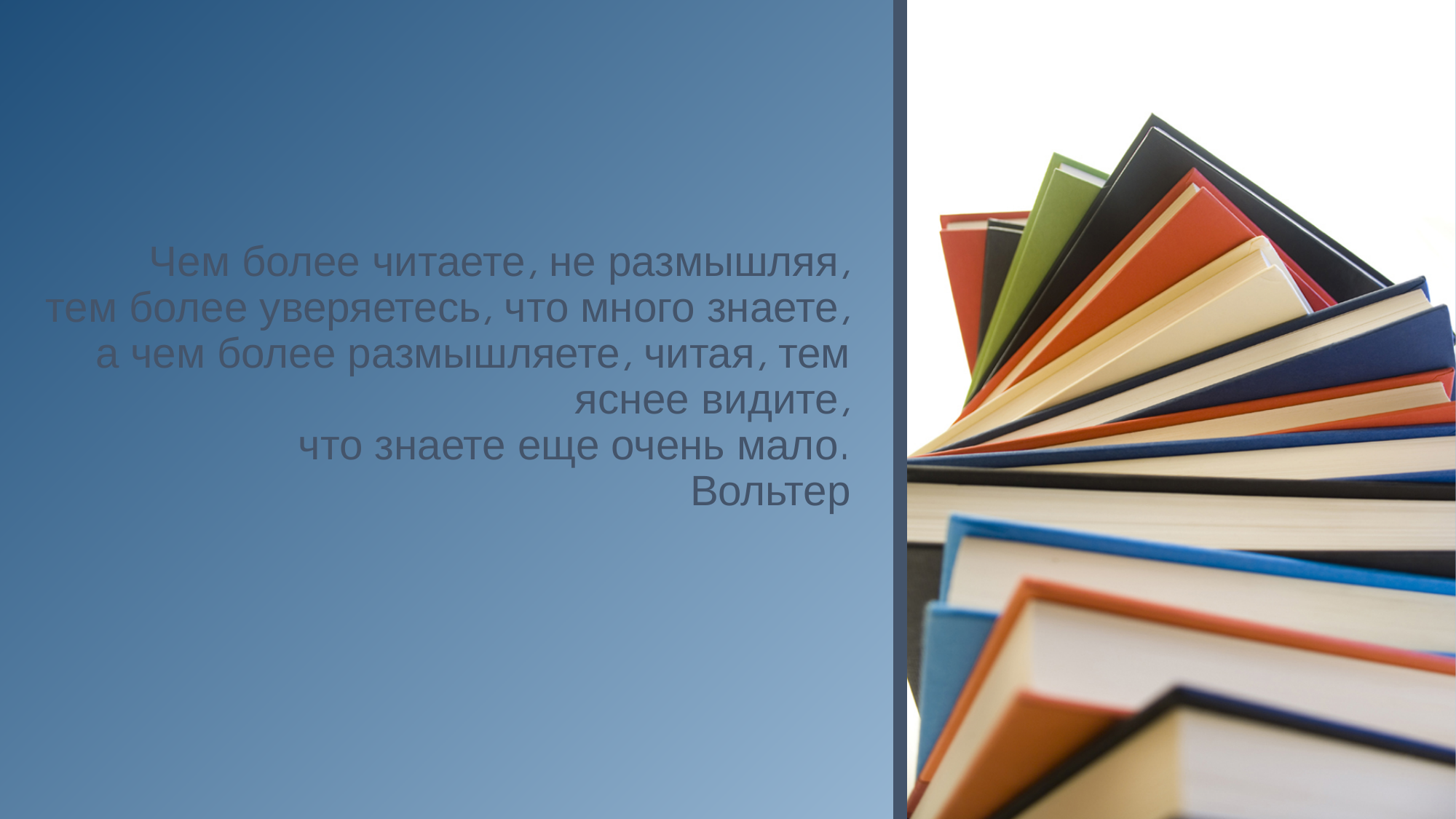

# Чем более читаете, не размышляя, тем более уверяетесь, что много знаете, а чем более размышляете, читая, тем яснее видите, что знаете еще очень мало. Вольтер